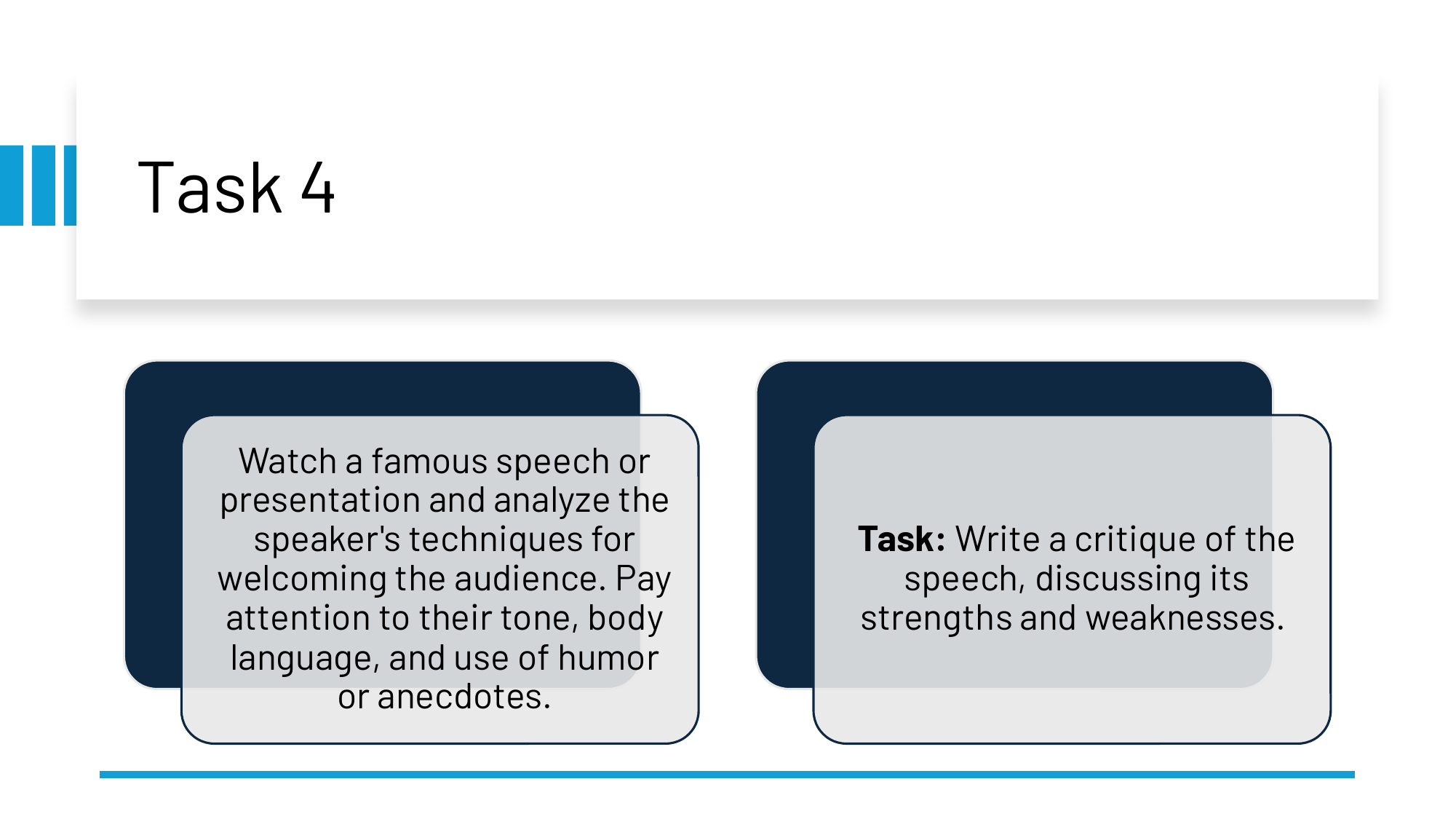

# Task 4

Watch a famous speech or presentation and analyze the speaker's techniques for welcoming the audience. Pay attention to their tone, body language, and use of humor or anecdotes.
Task: Write a critique of the speech, discussing its strengths and weaknesses.